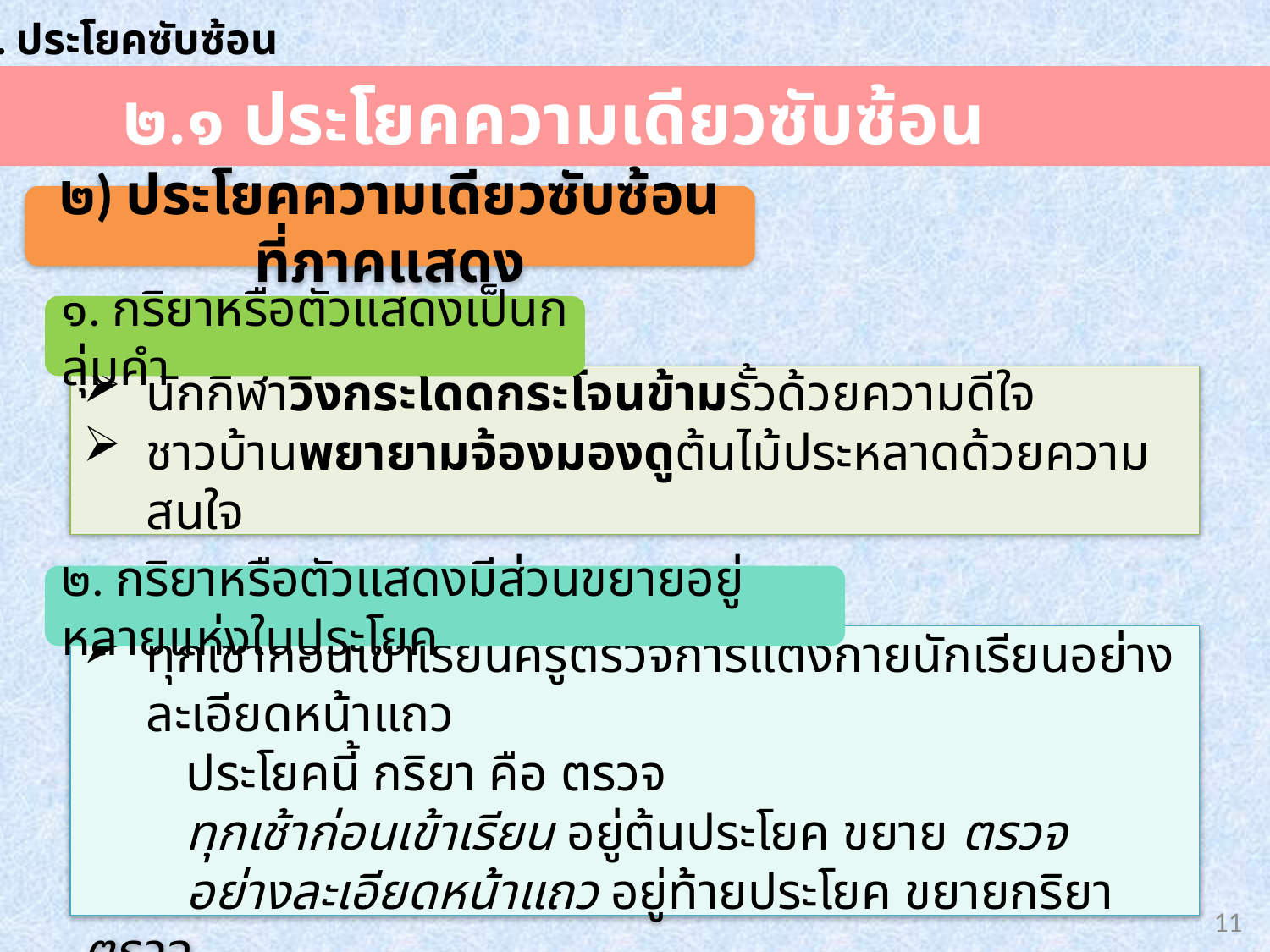

๒. ประโยคซับซ้อน
      ๒.๑ ประโยคความเดียวซับซ้อน
๒) ประโยคความเดียวซับซ้อนที่ภาคแสดง
๑. กริยาหรือตัวแสดงเป็นกลุ่มคำ
นักกีฬาวิ่งกระโดดกระโจนข้ามรั้วด้วยความดีใจ
ชาวบ้านพยายามจ้องมองดูต้นไม้ประหลาดด้วยความสนใจ
๒. กริยาหรือตัวแสดงมีส่วนขยายอยู่หลายแห่งในประโยค

ทุกเช้าก่อนเข้าเรียนครูตรวจการแต่งกายนักเรียนอย่างละเอียดหน้าแถว
        ประโยคนี้ กริยา คือ ตรวจ
        ทุกเช้าก่อนเข้าเรียน อยู่ต้นประโยค ขยาย ตรวจ
        อย่างละเอียดหน้าแถว อยู่ท้ายประโยค ขยายกริยา ตรวจ
11